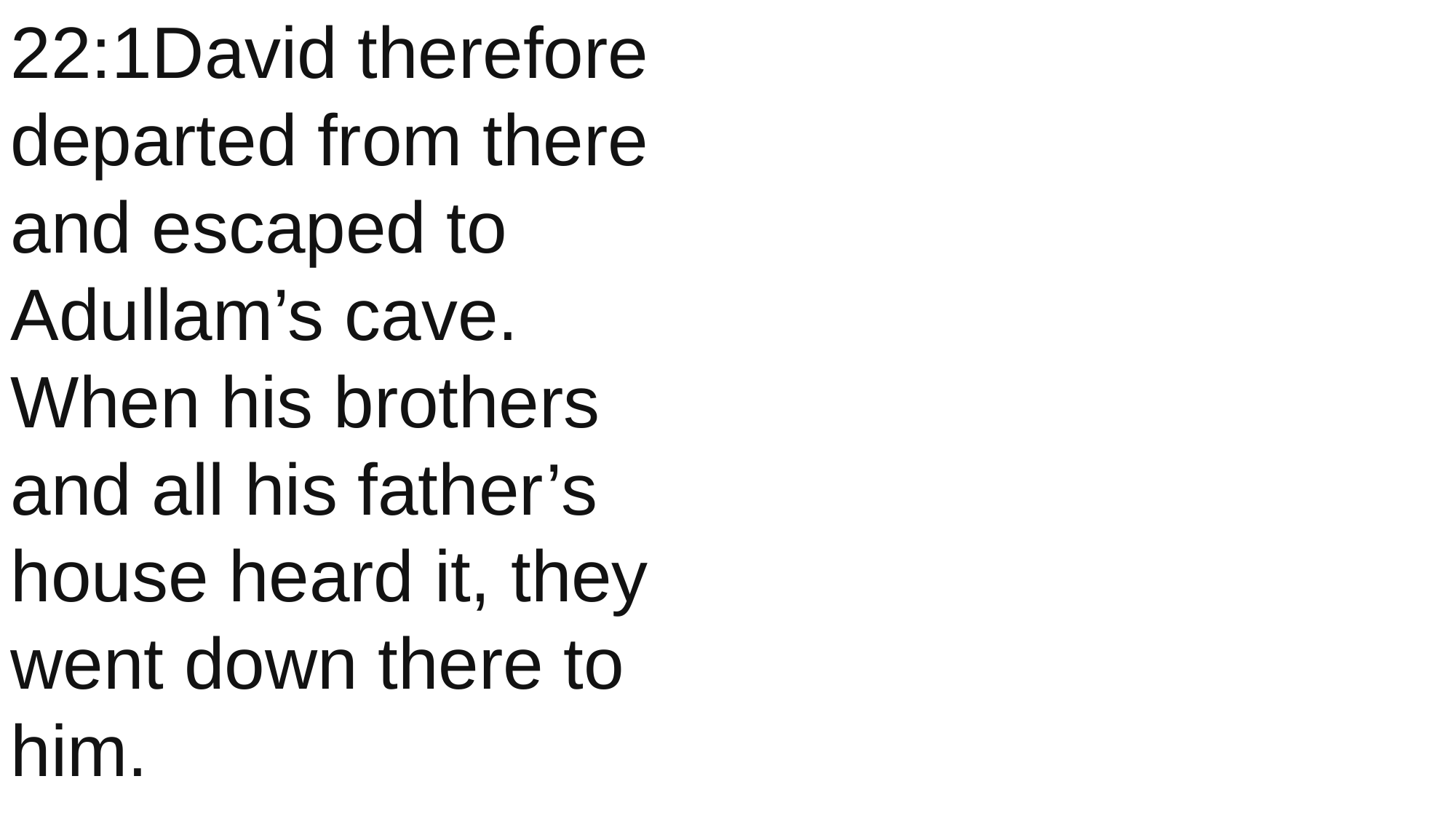

22:1David therefore departed from there and escaped to Adullam’s cave. When his brothers and all his father’s house heard it, they went down there to him.